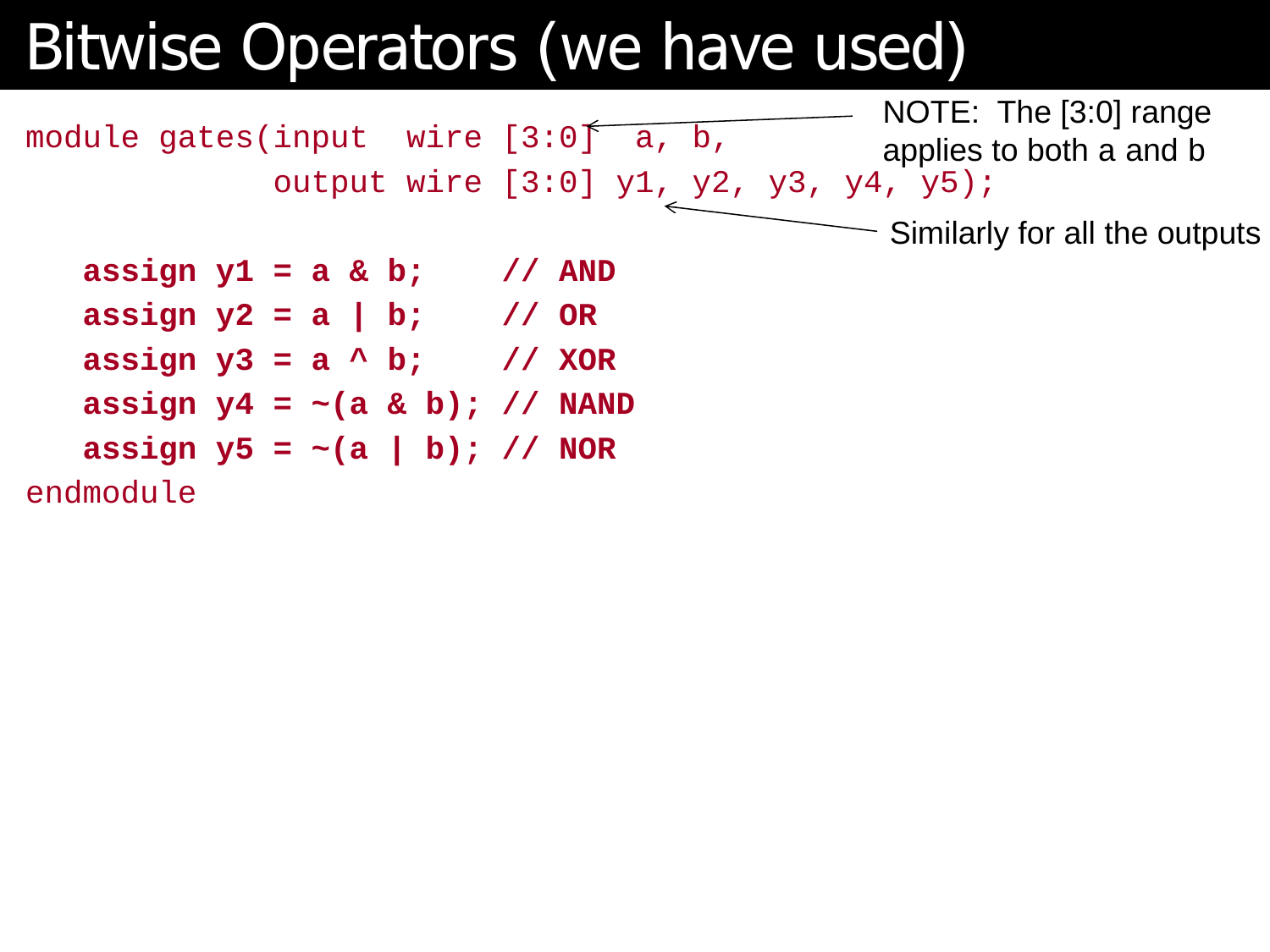

# Bitwise Operators (we have used)
NOTE:  The [3:0] range
applies to both a and b
module gates(input  wire [3:0]  a, b,
             output wire [3:0] y1, y2, y3, y4, y5);

   assign y1 = a & b;    // AND
   assign y2 = a | b;    // OR
   assign y3 = a ^ b;    // XOR
   assign y4 = ~(a & b); // NAND
   assign y5 = ~(a | b); // NOR
endmodule

Similarly for all the outputs